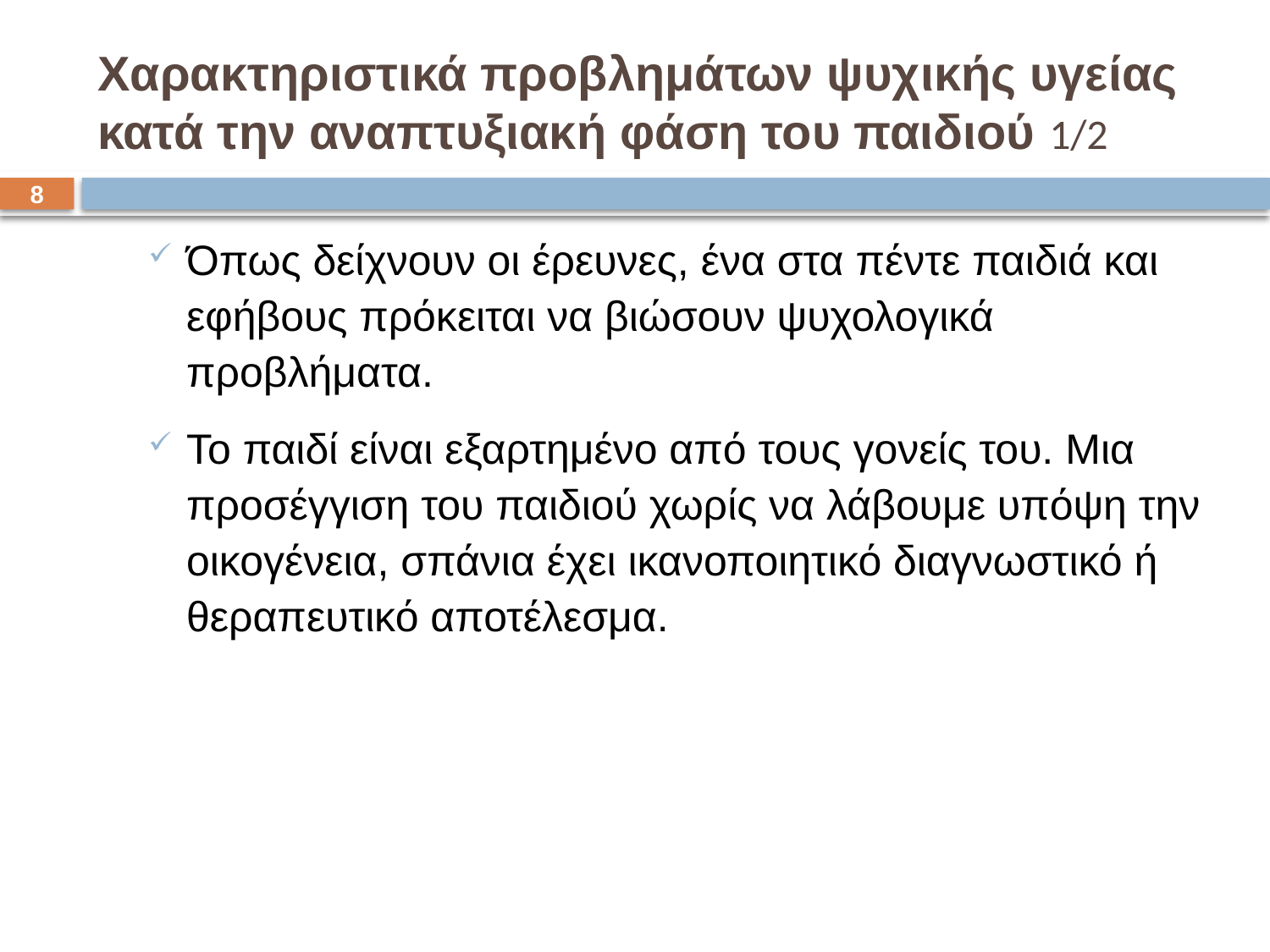

# Χαρακτηριστικά προβλημάτων ψυχικής υγείας κατά την αναπτυξιακή φάση του παιδιού 1/2
8
Όπως δείχνουν οι έρευνες, ένα στα πέντε παιδιά και εφήβους πρόκειται να βιώσουν ψυχολογικά προβλήματα.
Το παιδί είναι εξαρτημένο από τους γονείς του. Μια προσέγγιση του παιδιού χωρίς να λάβουμε υπόψη την οικογένεια, σπάνια έχει ικανοποιητικό διαγνωστικό ή θεραπευτικό αποτέλεσμα.